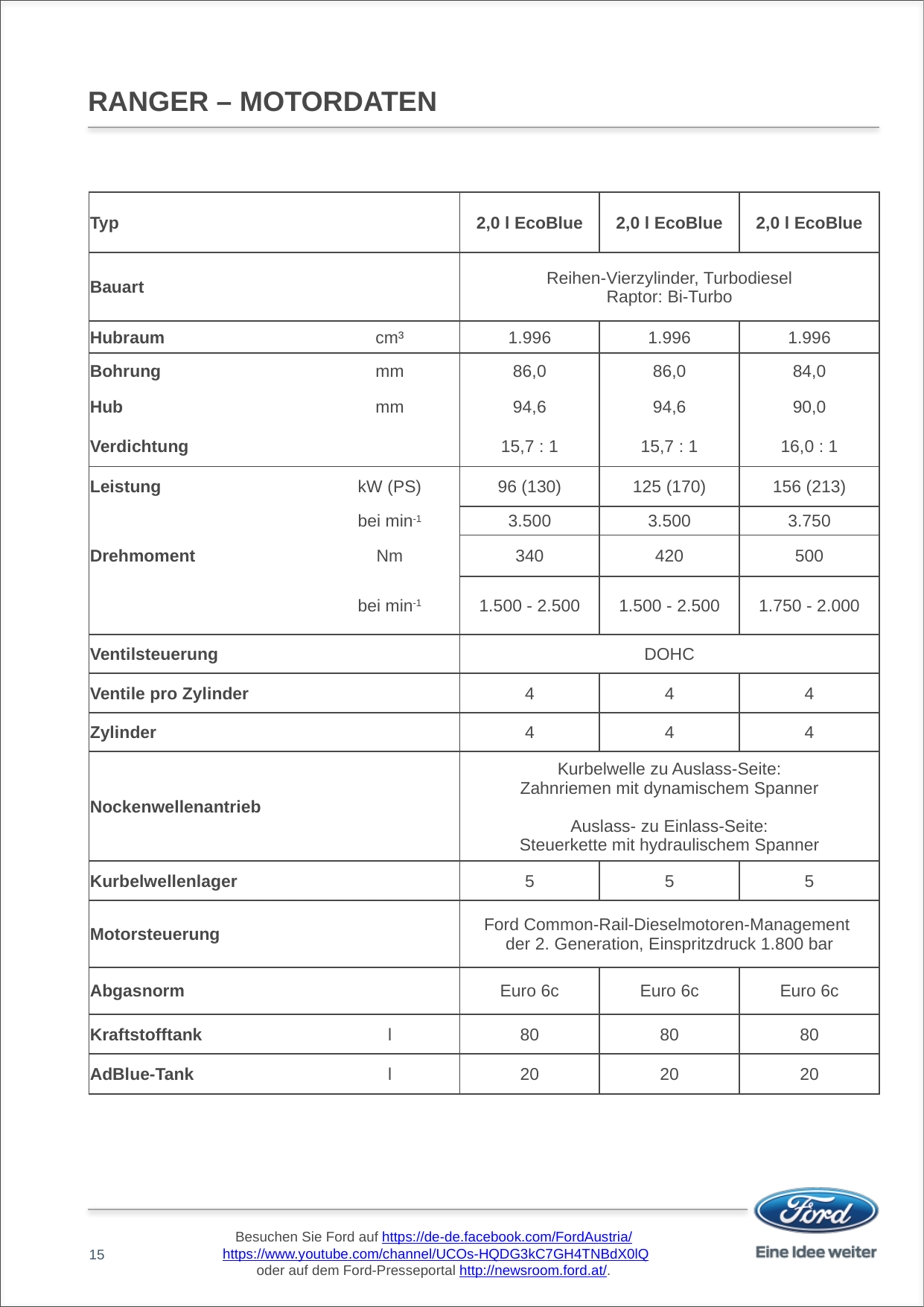

# RANGER – MOTORDATEN

| Typ |  | 2,0 l EcoBlue | 2,0 l EcoBlue | 2,0 l EcoBlue |
| --- | --- | --- | --- | --- |
| Bauart |  | Reihen-Vierzylinder, Turbodiesel Raptor: Bi-Turbo |  |  |
| Hubraum | cm³ | 1.996 | 1.996 | 1.996 |
| Bohrung | mm | 86,0 | 86,0 | 84,0 |
| Hub | mm | 94,6 | 94,6 | 90,0 |
| Verdichtung |  | 15,7 : 1 | 15,7 : 1 | 16,0 : 1 |
| Leistung | kW (PS) | 96 (130) | 125 (170) | 156 (213) |
|  | bei min-1 | 3.500 | 3.500 | 3.750 |
| Drehmoment | Nm | 340 | 420 | 500 |
|  | bei min-1 | 1.500 - 2.500 | 1.500 - 2.500 | 1.750 - 2.000 |
| Ventilsteuerung |  | DOHC |  |  |
| Ventile pro Zylinder |  | 4 | 4 | 4 |
| Zylinder |  | 4 | 4 | 4 |
| Nockenwellenantrieb |  | Kurbelwelle zu Auslass-Seite: Zahnriemen mit dynamischem Spanner Auslass- zu Einlass-Seite: Steuerkette mit hydraulischem Spanner |  |  |
| Kurbelwellenlager |  | 5 | 5 | 5 |
| Motorsteuerung |  | Ford Common-Rail-Dieselmotoren-Management der 2. Generation, Einspritzdruck 1.800 bar |  |  |
| Abgasnorm |  | Euro 6c | Euro 6c | Euro 6c |
| Kraftstofftank | l | 80 | 80 | 80 |
| AdBlue-Tank | l | 20 | 20 | 20 |
15